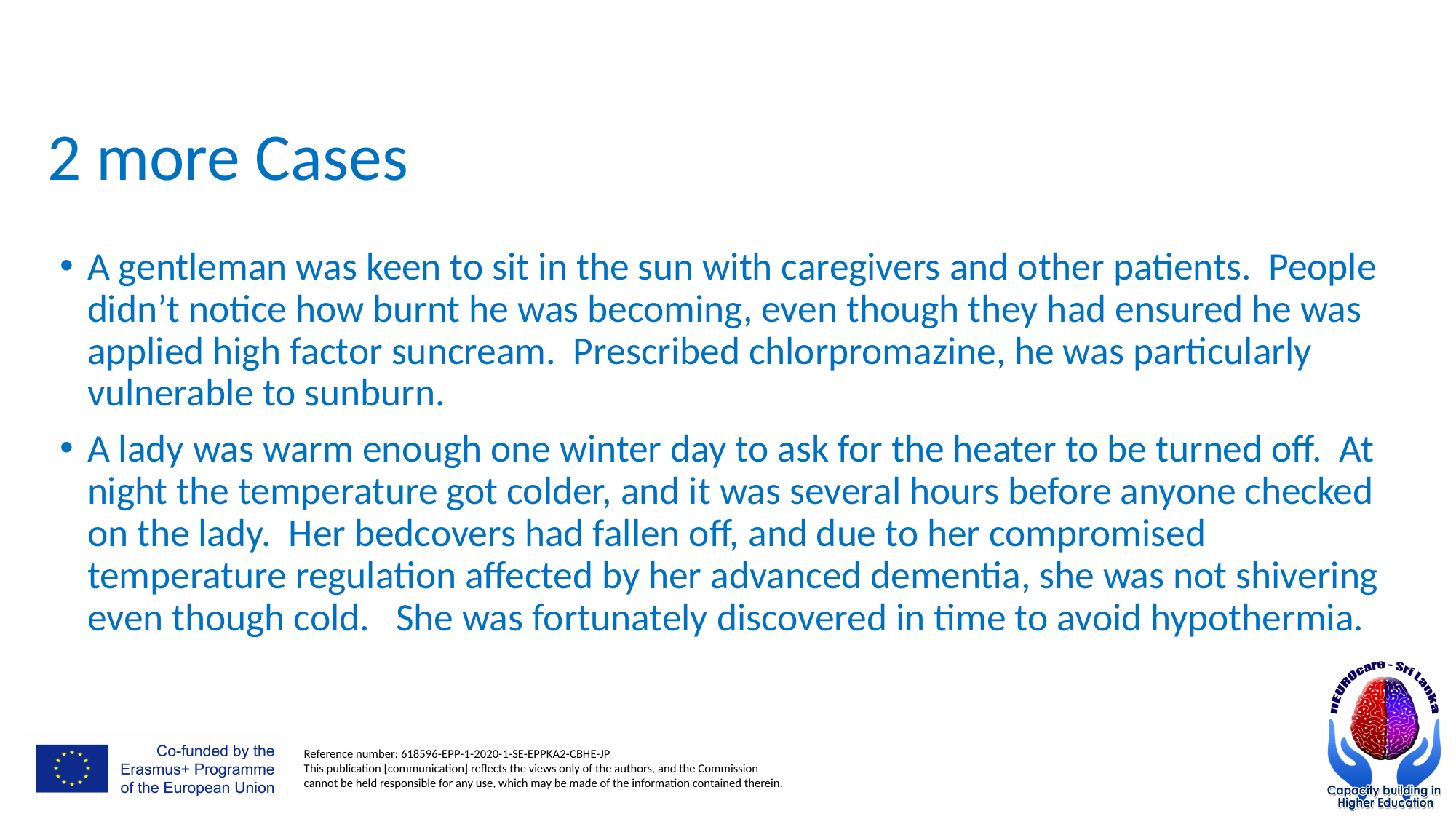

# 2 more Cases
A gentleman was keen to sit in the sun with caregivers and other patients.  People didn’t notice how burnt he was becoming, even though they had ensured he was applied high factor suncream.  Prescribed chlorpromazine, he was particularly vulnerable to sunburn.
A lady was warm enough one winter day to ask for the heater to be turned off.  At night the temperature got colder, and it was several hours before anyone checked on the lady.  Her bedcovers had fallen off, and due to her compromised temperature regulation affected by her advanced dementia, she was not shivering even though cold.   She was fortunately discovered in time to avoid hypothermia.